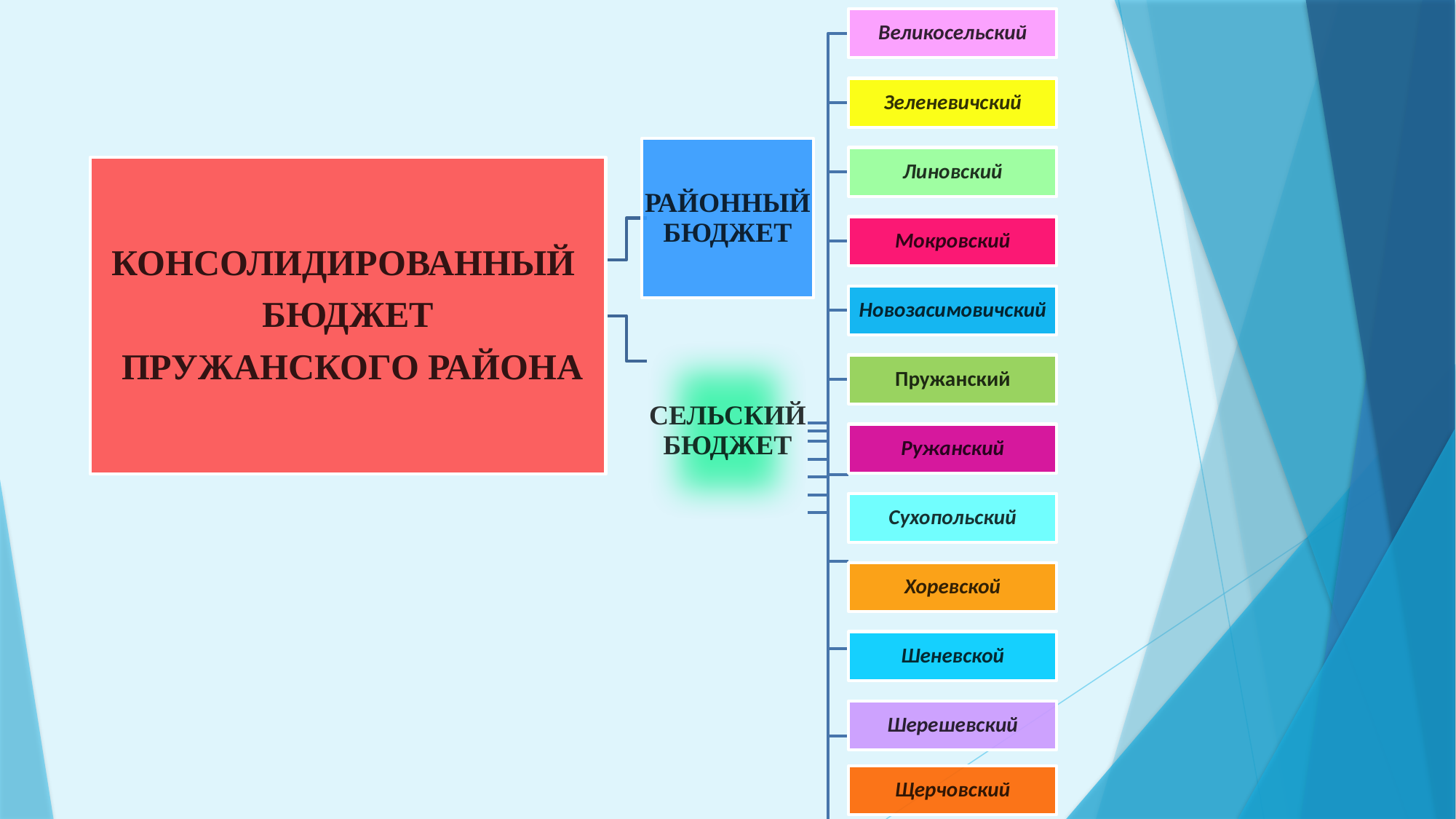

КОНСОЛИДИРОВАННЫЙ
БЮДЖЕТ
 ПРУЖАНСКОГО РАЙОНА
РАЙОННЫЙ БЮДЖЕТ
СЕЛЬСКИЙ БЮДЖЕТ
Великосельский
Зеленевичский
Линовский
Мокровский
Новозасимовичский
Пружанский
Ружанский
Сухопольский
Хоревской
Шеневской
Шерешевский
Щерчовский